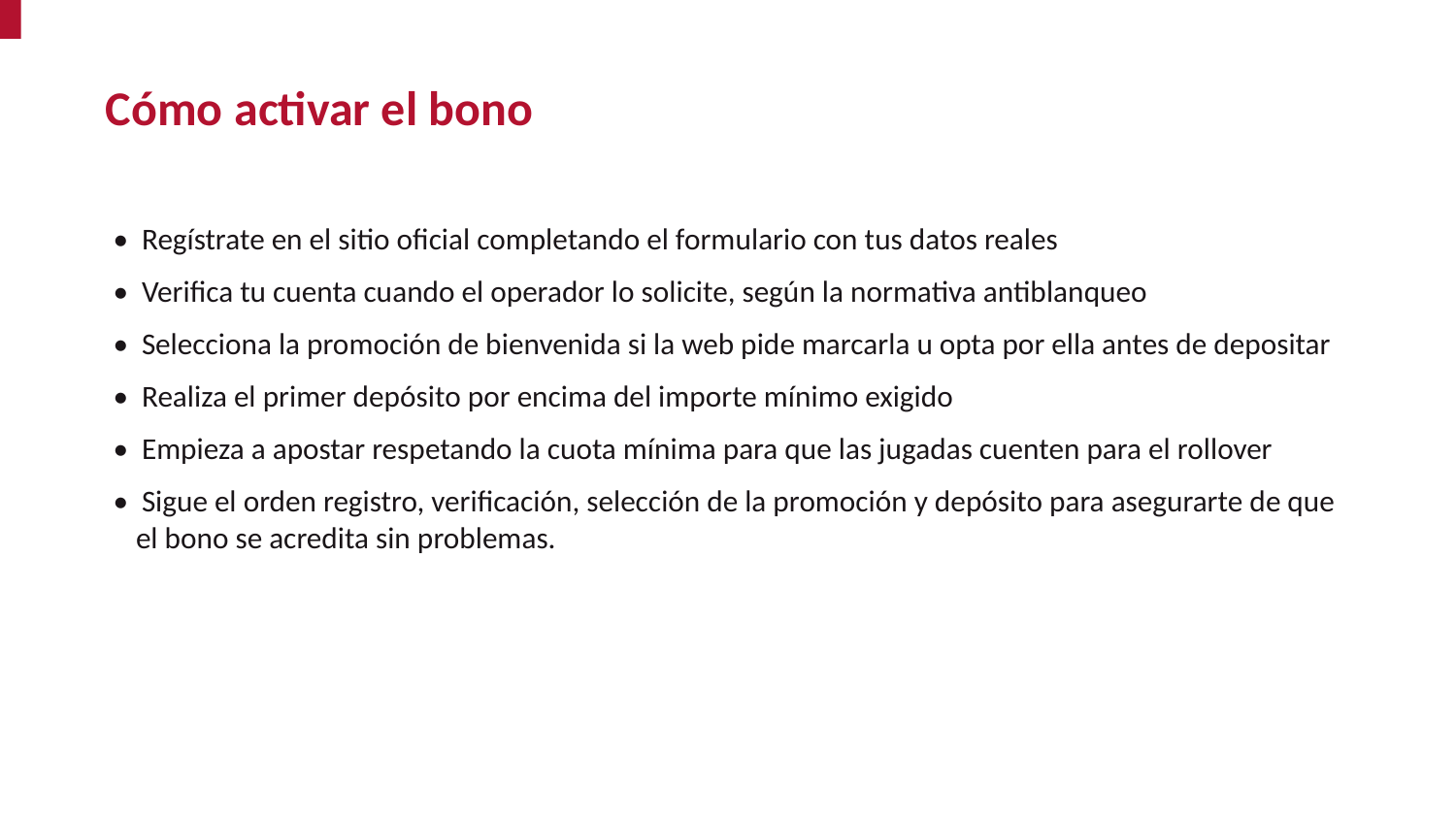

Cómo activar el bono
•  Regístrate en el sitio oficial completando el formulario con tus datos reales
•  Verifica tu cuenta cuando el operador lo solicite, según la normativa antiblanqueo
•  Selecciona la promoción de bienvenida si la web pide marcarla u opta por ella antes de depositar
•  Realiza el primer depósito por encima del importe mínimo exigido
•  Empieza a apostar respetando la cuota mínima para que las jugadas cuenten para el rollover
•  Sigue el orden registro, verificación, selección de la promoción y depósito para asegurarte de que el bono se acredita sin problemas.